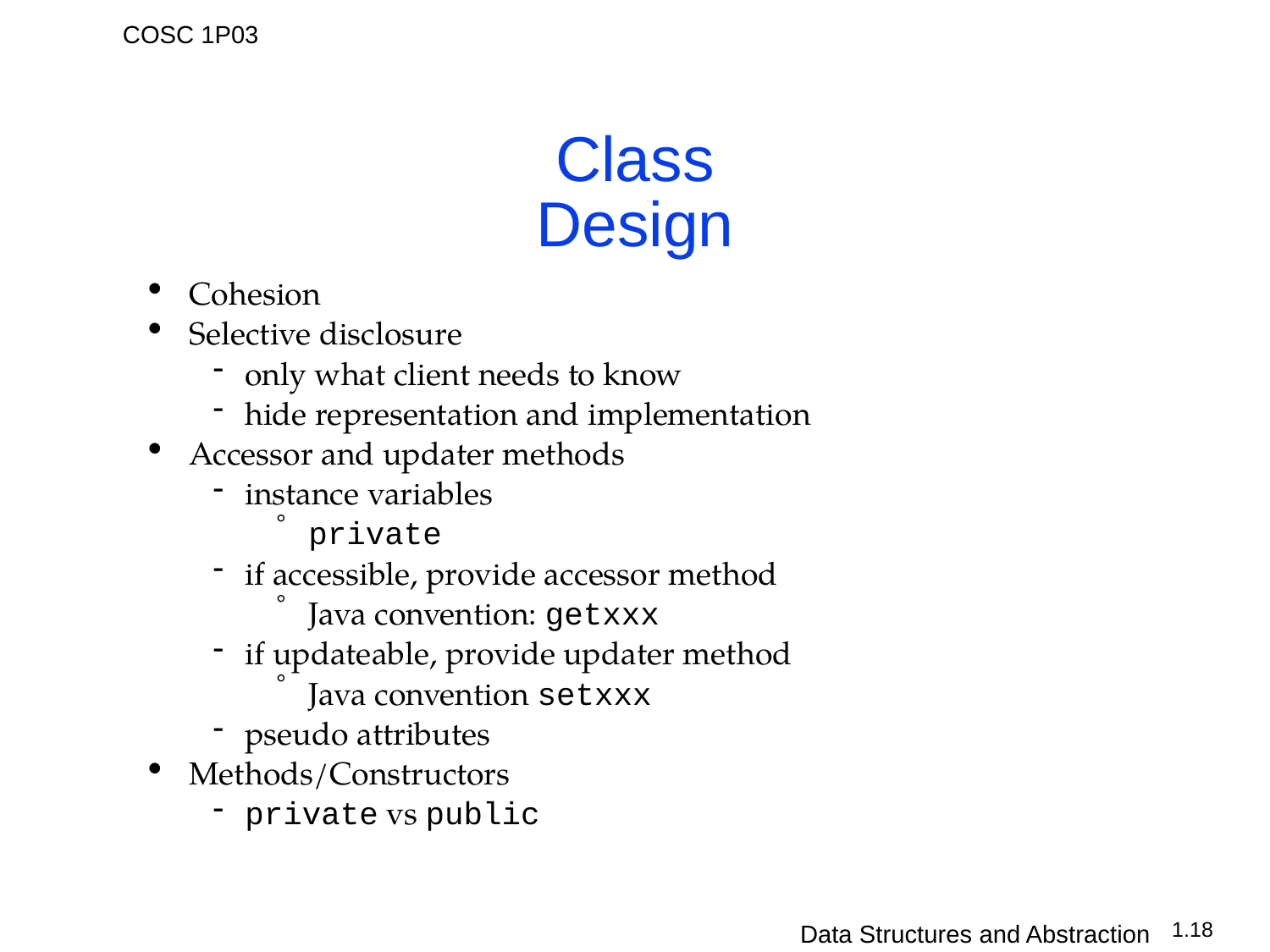

# Class Design
Cohesion
Selective disclosure
only what client needs to know
hide representation and implementation
Accessor and updater methods
instance variables
private
if accessible, provide accessor method
Java convention: getxxx
if updateable, provide updater method
Java convention setxxx
pseudo attributes
Methods/Constructors
private vs public